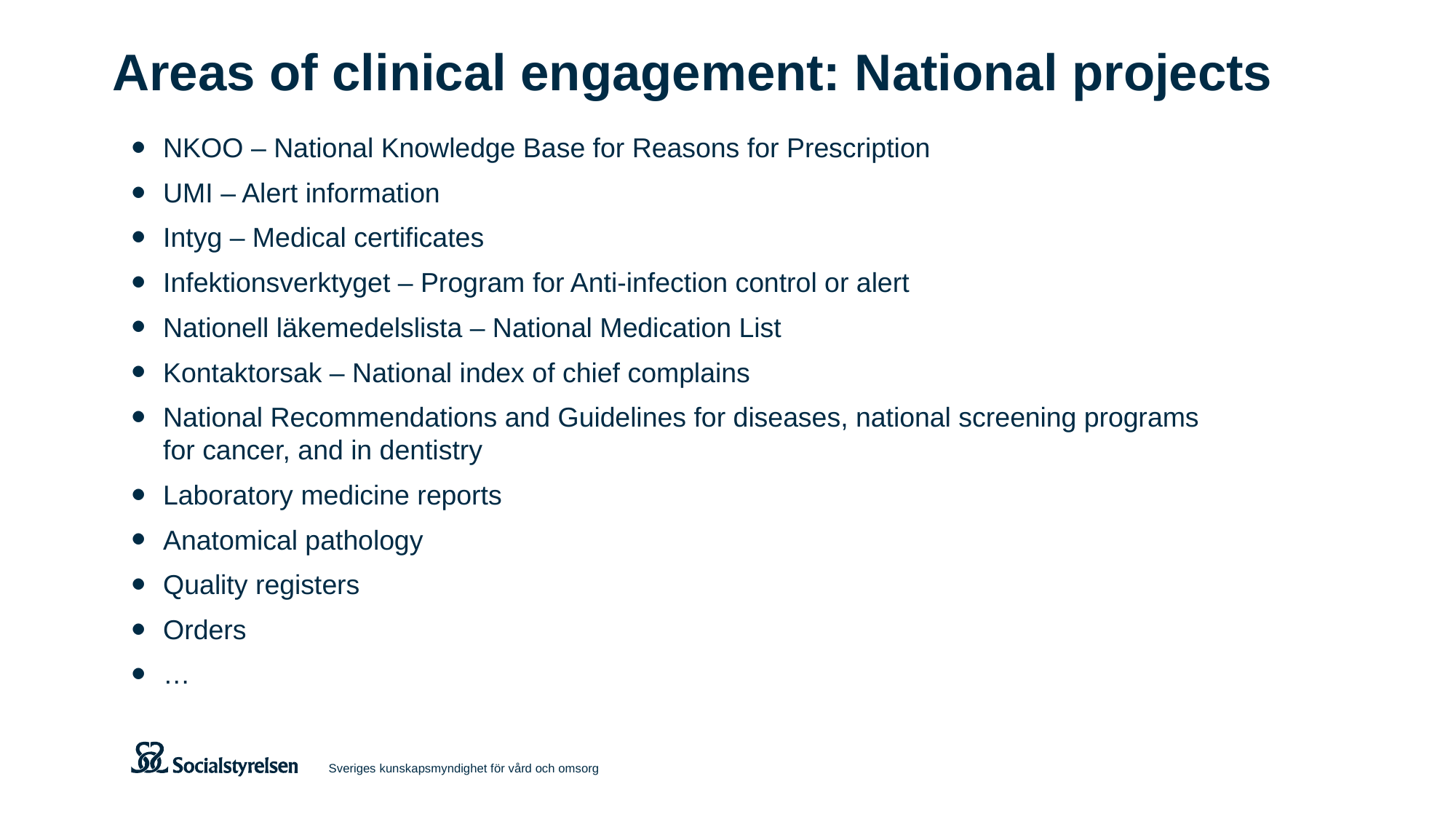

# Areas of clinical engagement: National projects
NKOO – National Knowledge Base for Reasons for Prescription
UMI – Alert information
Intyg – Medical certificates
Infektionsverktyget – Program for Anti-infection control or alert
Nationell läkemedelslista – National Medication List
Kontaktorsak – National index of chief complains
National Recommendations and Guidelines for diseases, national screening programs for cancer, and in dentistry
Laboratory medicine reports
Anatomical pathology
Quality registers
Orders
…

Sveriges kunskapsmyndighet för vård och omsorg